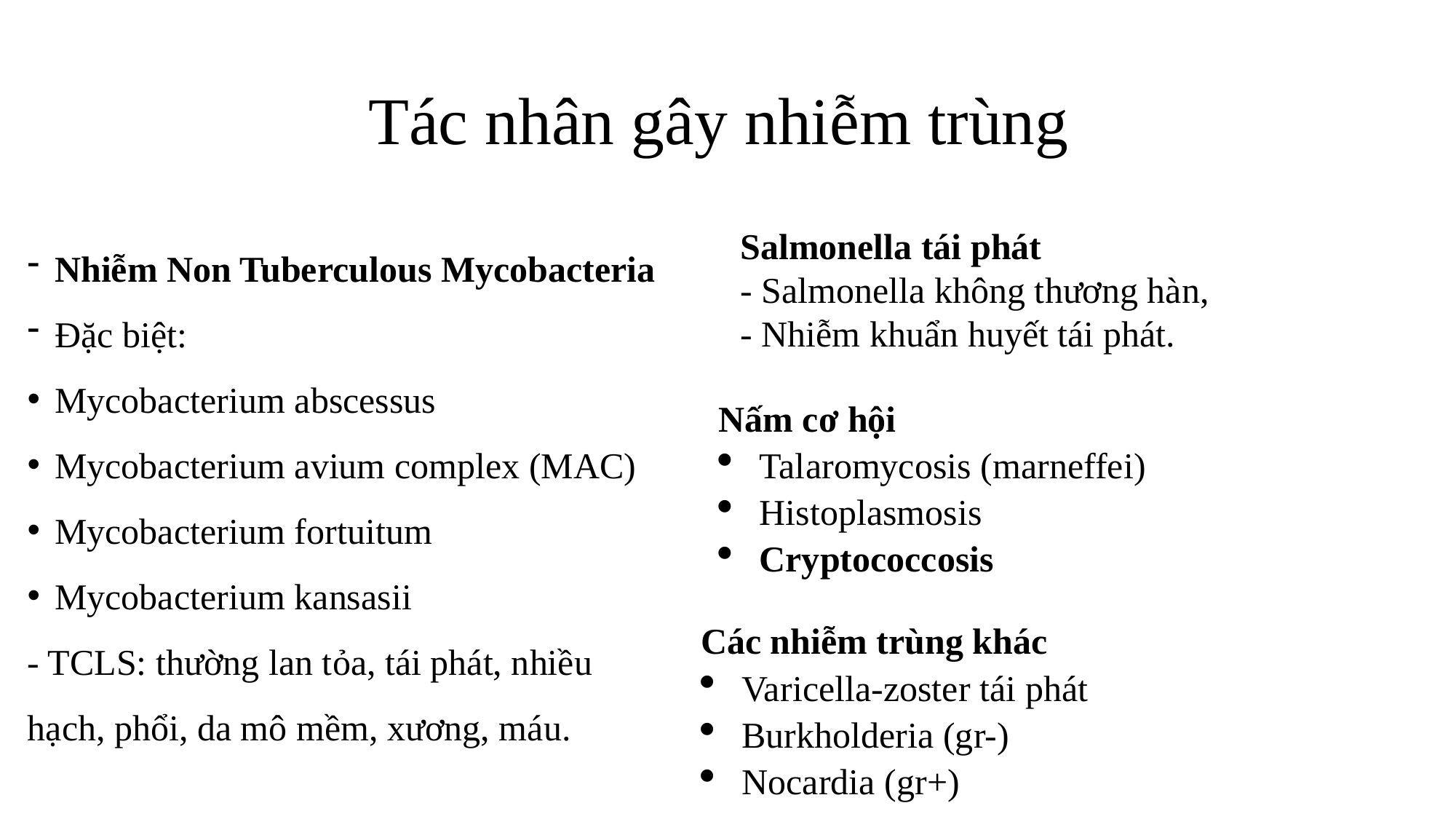

# Tác nhân gây nhiễm trùng
Nhiễm Non Tuberculous Mycobacteria
Đặc biệt:
Mycobacterium abscessus
Mycobacterium avium complex (MAC)
Mycobacterium fortuitum
Mycobacterium kansasii
- TCLS: thường lan tỏa, tái phát, nhiều hạch, phổi, da mô mềm, xương, máu.

Salmonella tái phát
- Salmonella không thương hàn,
- Nhiễm khuẩn huyết tái phát.
Nấm cơ hội
Talaromycosis (marneffei)
Histoplasmosis
Cryptococcosis
Các nhiễm trùng khác
Varicella-zoster tái phát
Burkholderia (gr-)
Nocardia (gr+)